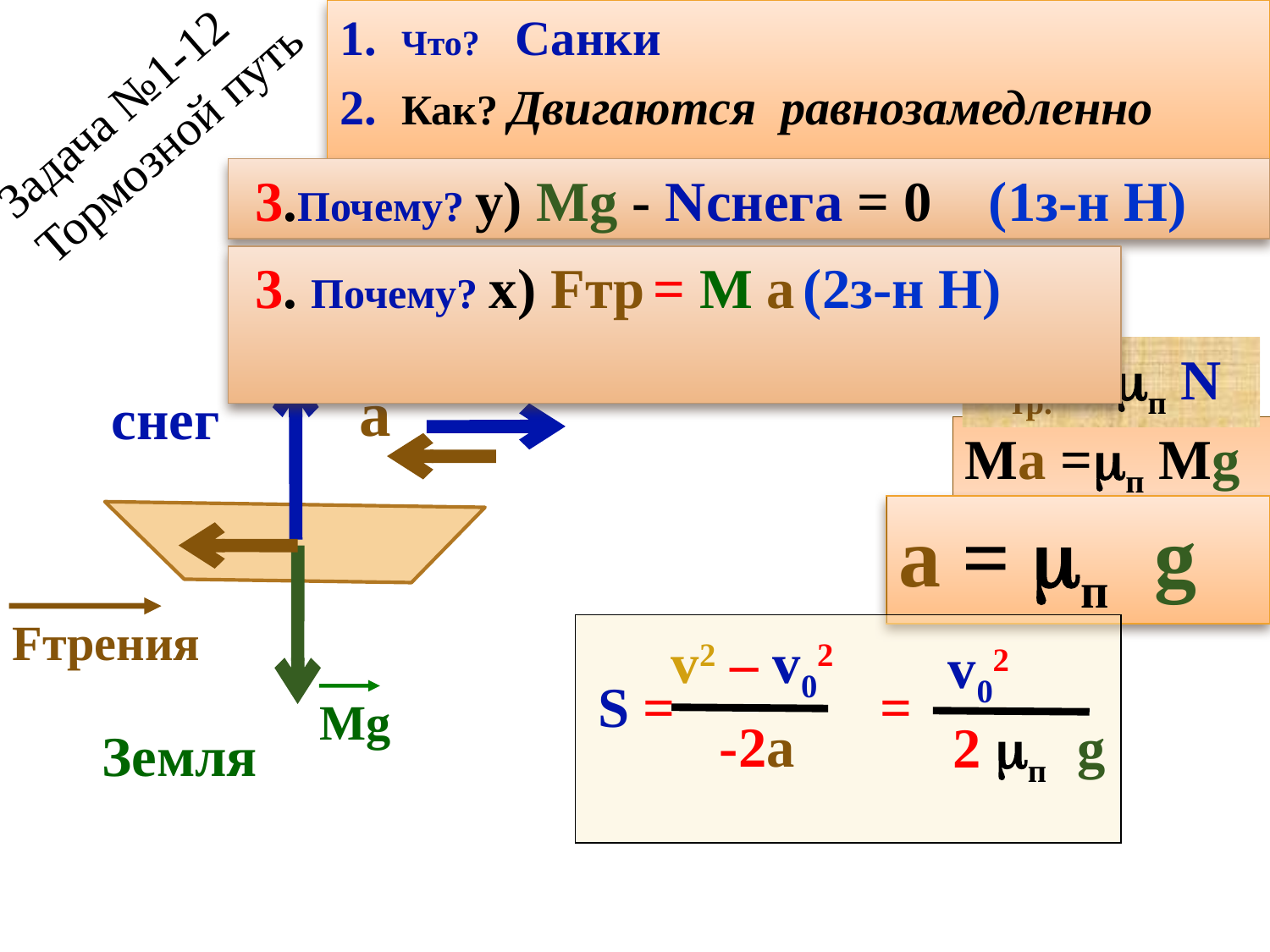

1.  Что?    Санки
2.  Как? Двигаются  равнозамедленно

Задача №1-12
Тормозной путь
 3.Почему? y) Mg - Nснега = 0    (1з-н Н)
 3. Почему? x) Fтр = M а (2з-н Н)
v0
Nснега

Fтр.  = μп N
а

снег
Ma =μп Mg
a = μп   g
Fтрения

v2 – v02
   v02
   -2а
    2 μп   g

S =
 =
Mg

Земля